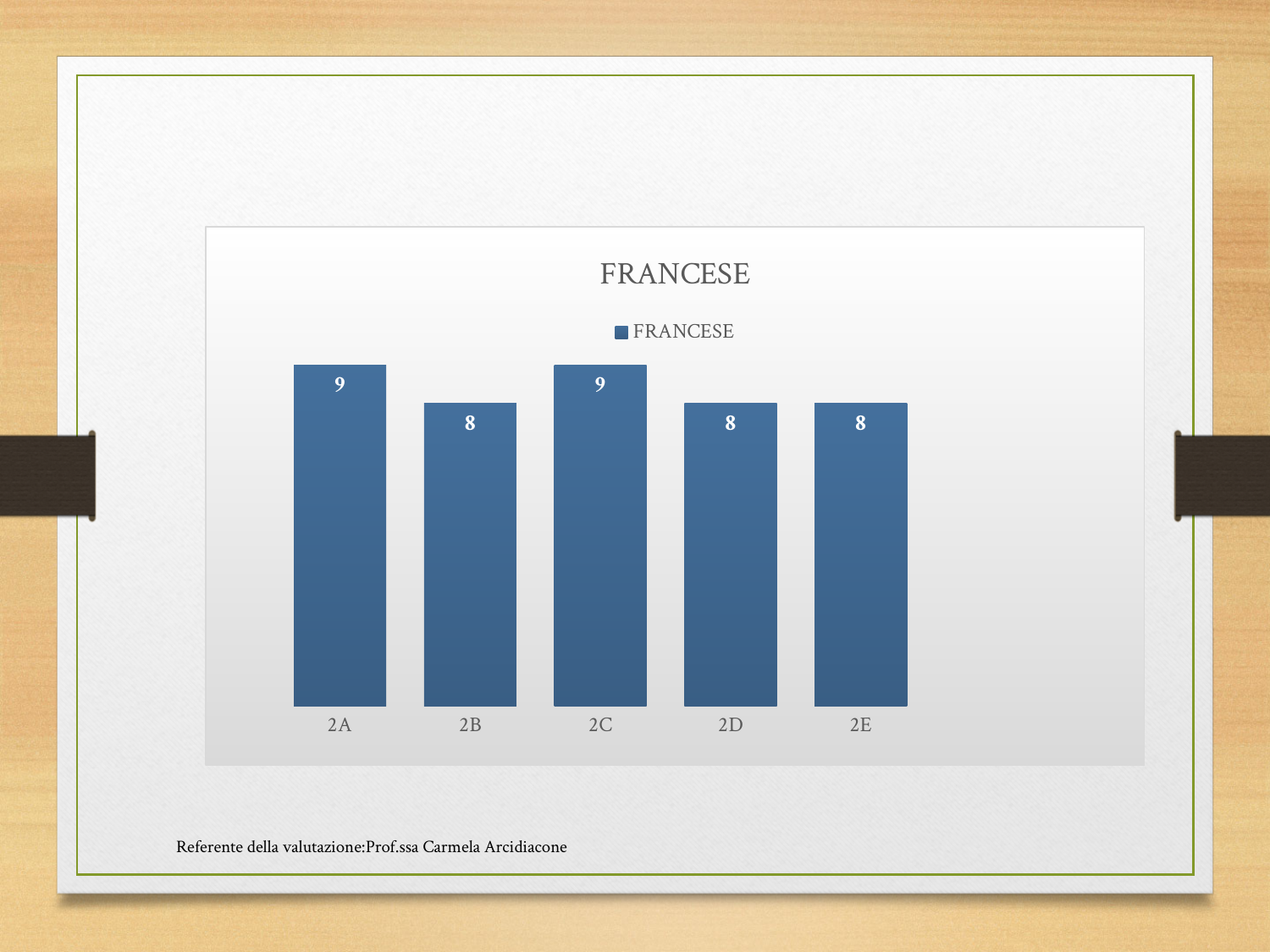

### Chart:

| Category | FRANCESE |
|---|---|
| 2A | 9.0 |
| 2B | 8.0 |
| 2C | 9.0 |
| 2D | 8.0 |
| 2E | 8.0 |
Referente della valutazione:Prof.ssa Carmela Arcidiacone